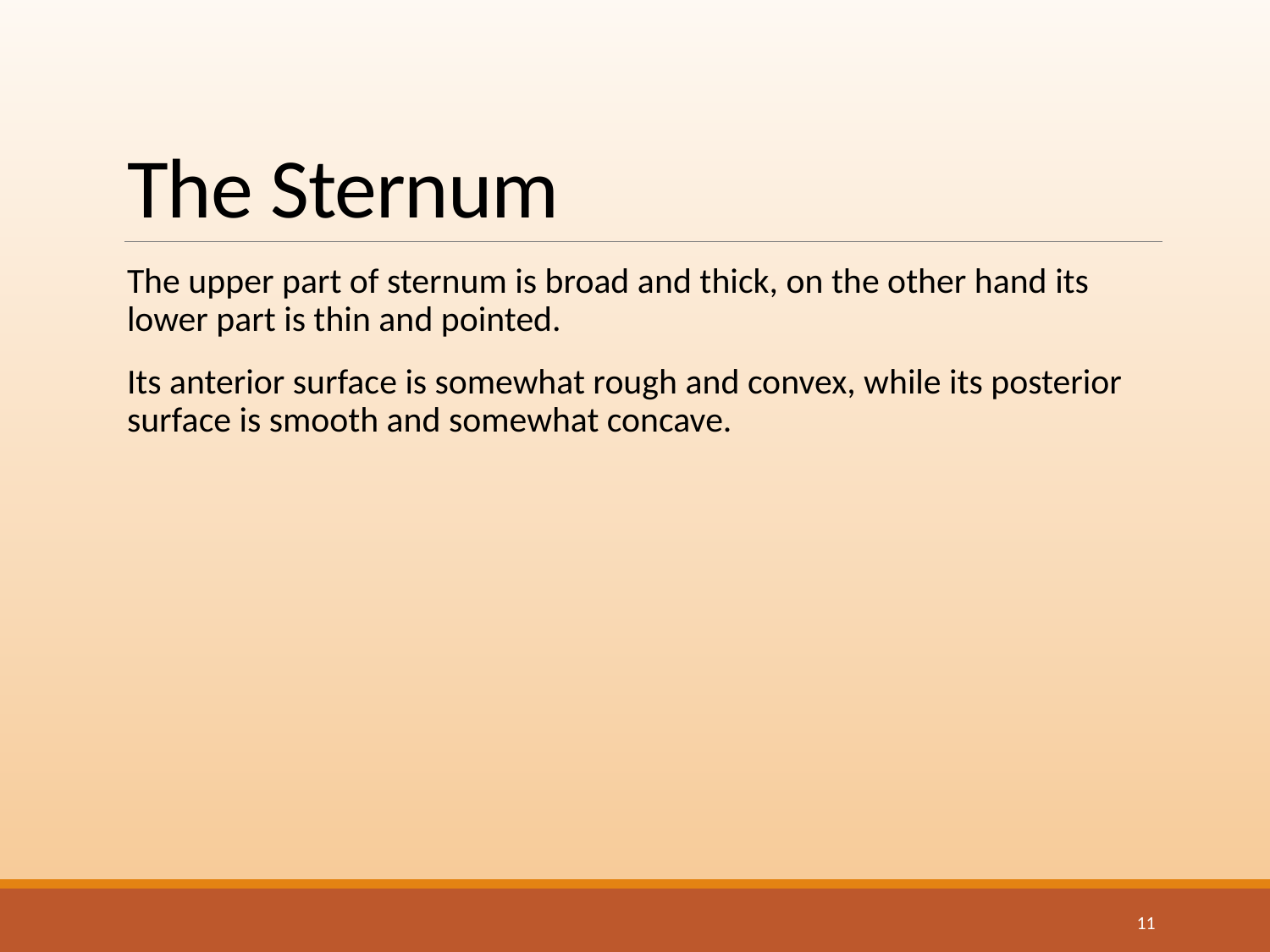

# The Sternum
The upper part of sternum is broad and thick, on the other hand its lower part is thin and pointed.
Its anterior surface is somewhat rough and convex, while its posterior surface is smooth and somewhat concave.

11